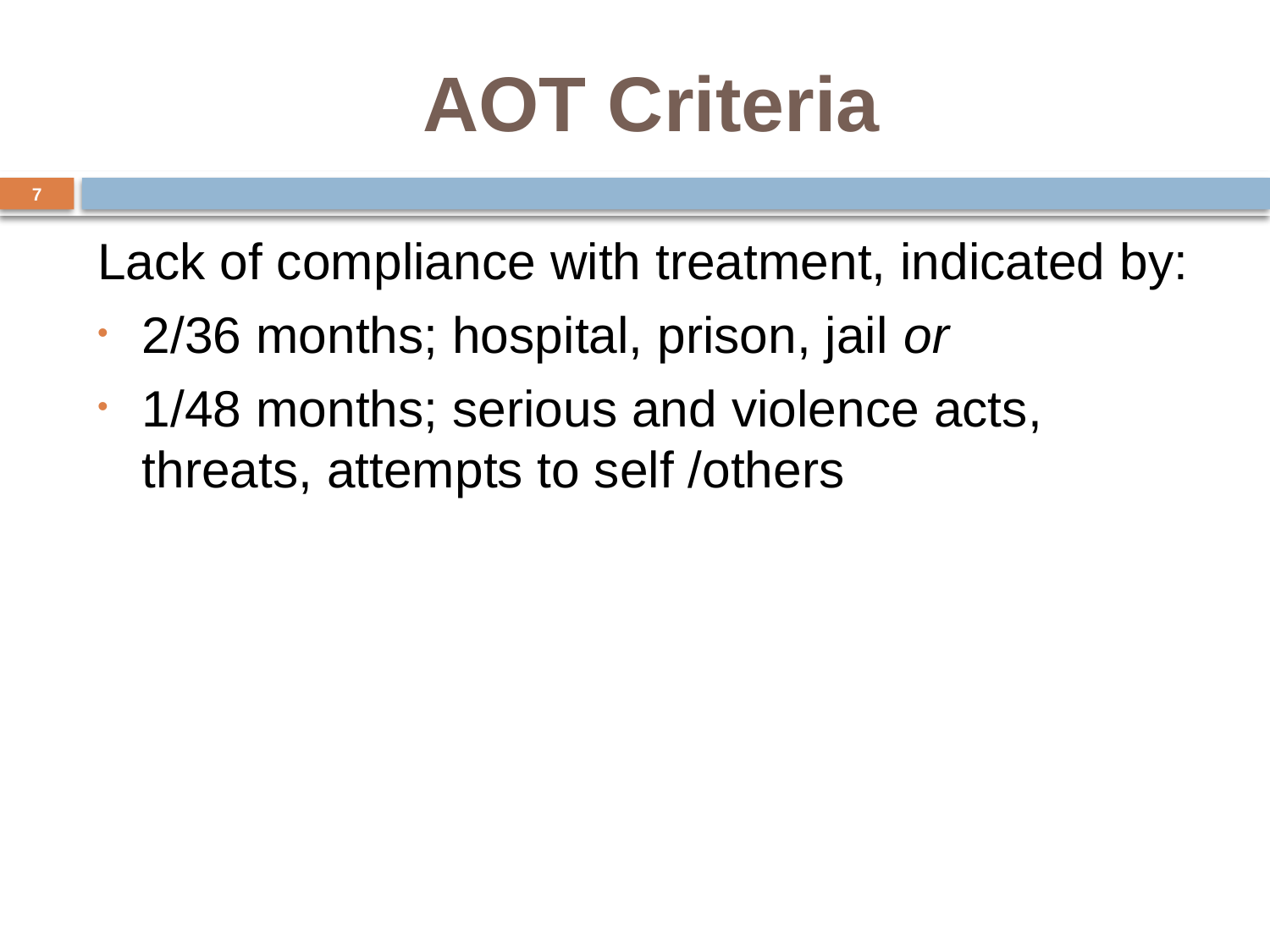

# AOT Criteria
7
Lack of compliance with treatment, indicated by:
2/36 months; hospital, prison, jail or
1/48 months; serious and violence acts, threats, attempts to self /others